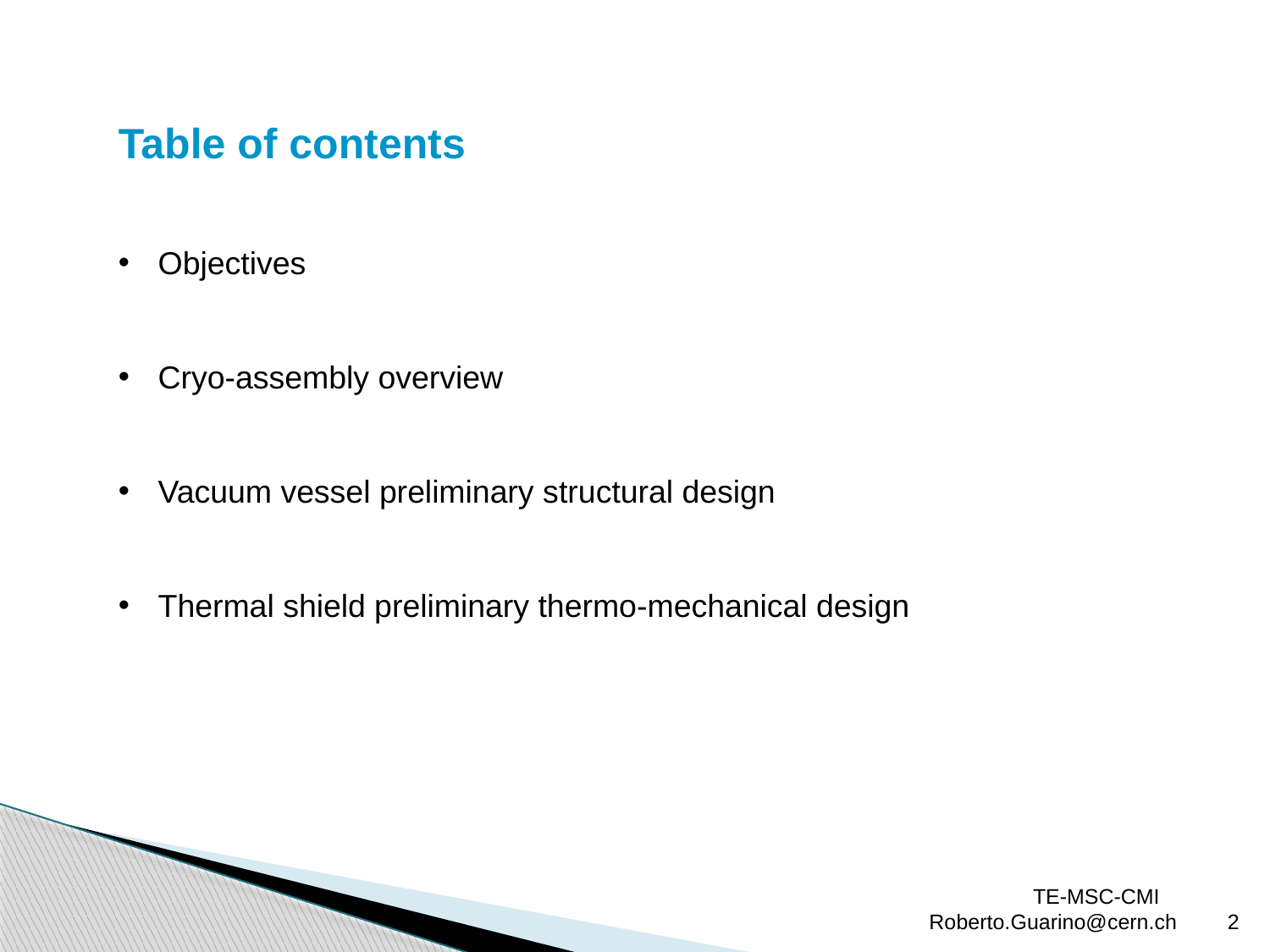

Table of contents

Objectives

Cryo-assembly overview

Vacuum vessel preliminary structural design

Thermal shield preliminary thermo-mechanical design
TE-MSC-CMI     Roberto.Guarino@cern.ch
2